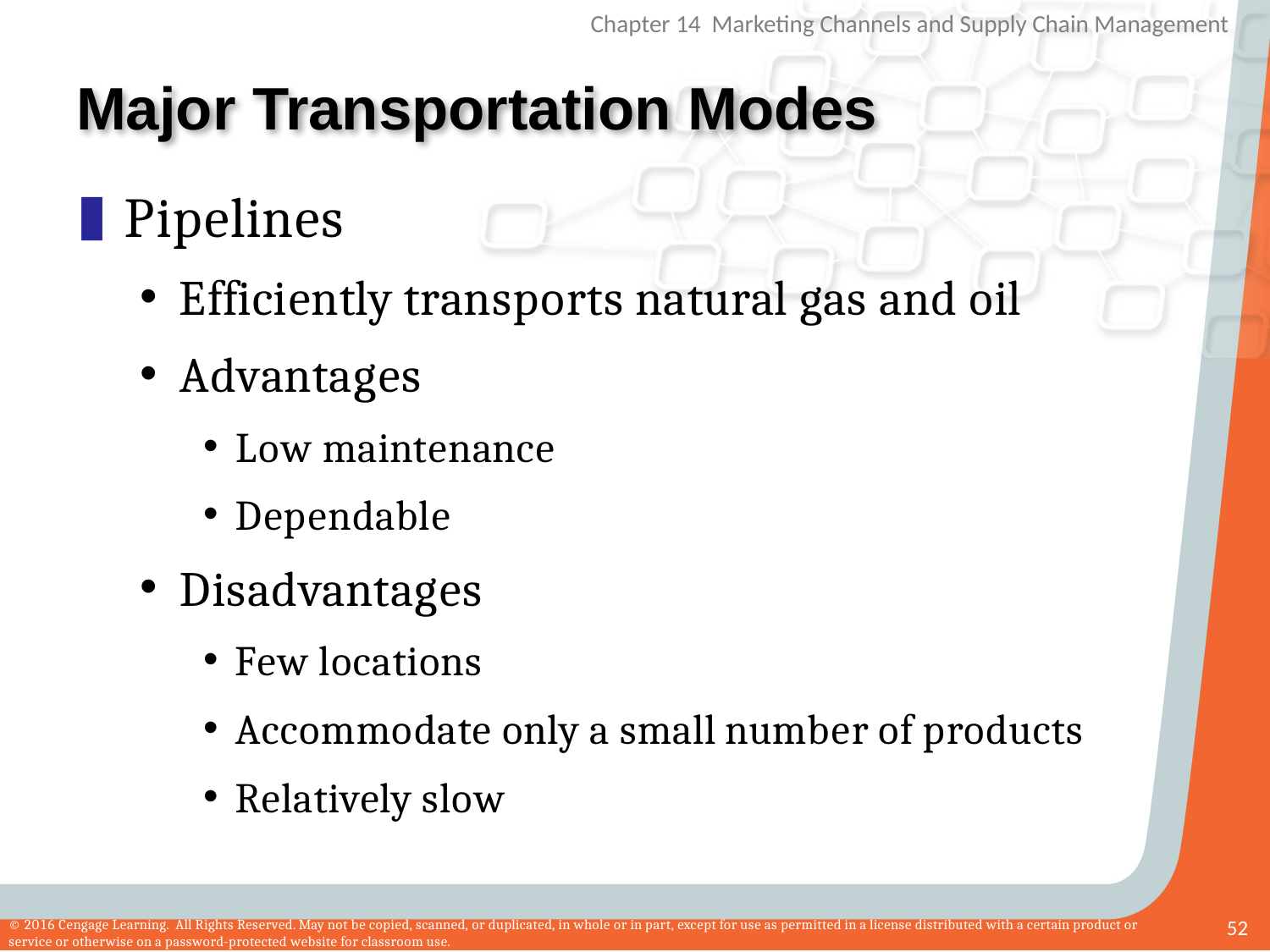

# Major Transportation Modes
Pipelines
Efficiently transports natural gas and oil
Advantages
Low maintenance
Dependable
Disadvantages
Few locations
Accommodate only a small number of products
Relatively slow

52